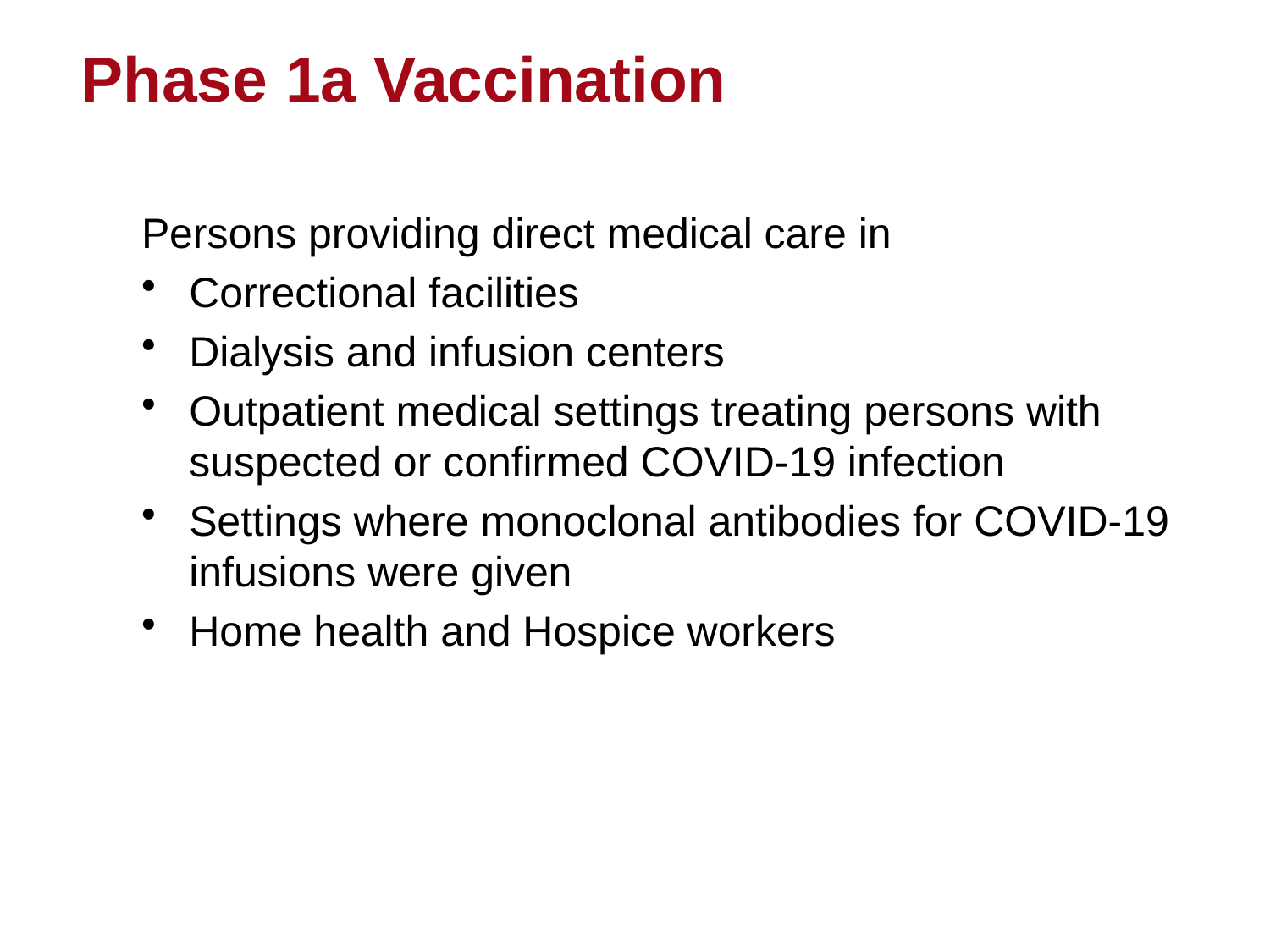

# Phase 1a Vaccination
Persons providing direct medical care in
Correctional facilities
Dialysis and infusion centers
Outpatient medical settings treating persons with suspected or confirmed COVID-19 infection
Settings where monoclonal antibodies for COVID-19 infusions were given
Home health and Hospice workers